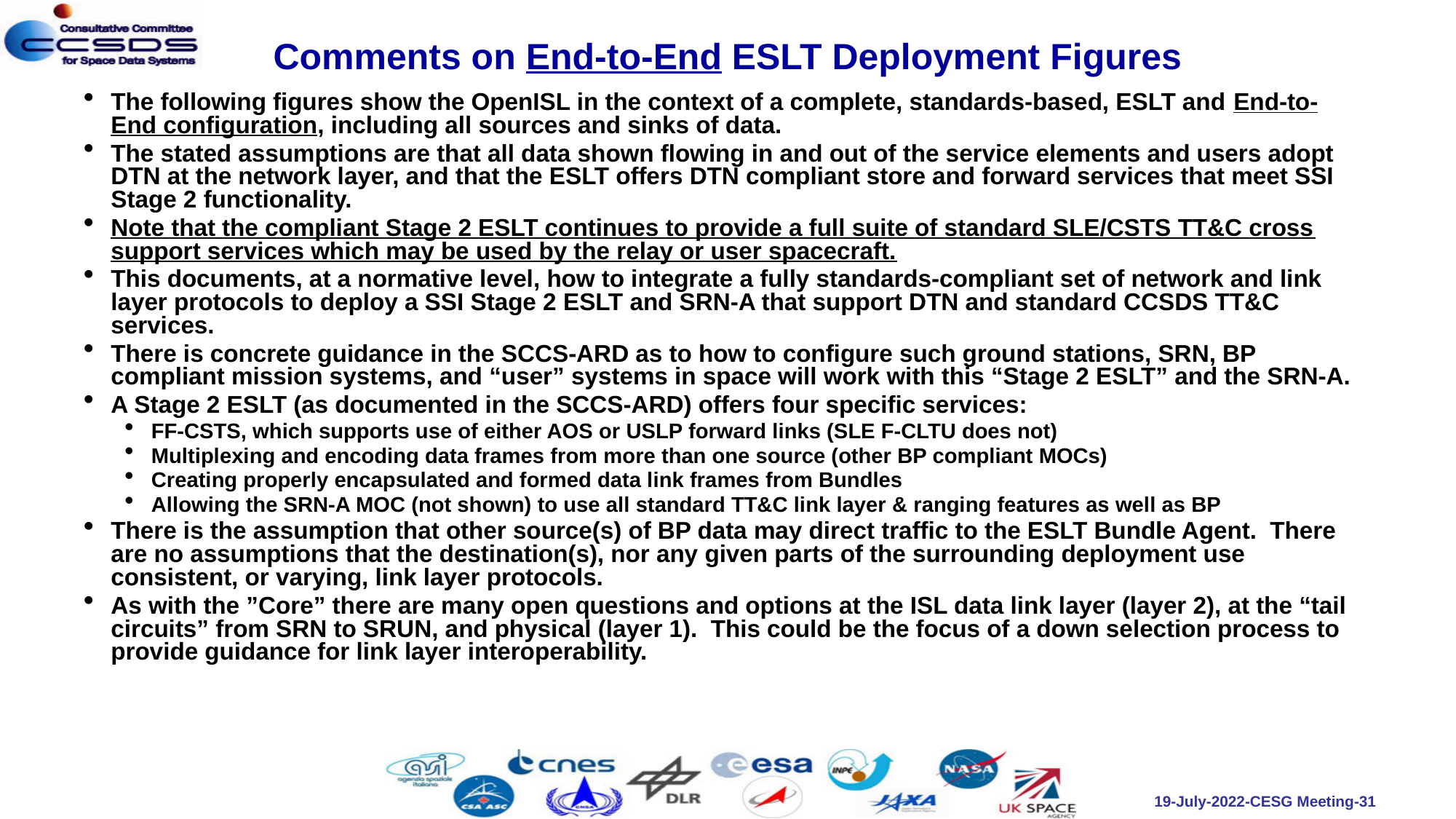

# Comments on End-to-End ESLT Deployment Figures
The following figures show the OpenISL in the context of a complete, standards-based, ESLT and End-to-End configuration, including all sources and sinks of data.
The stated assumptions are that all data shown flowing in and out of the service elements and users adopt DTN at the network layer, and that the ESLT offers DTN compliant store and forward services that meet SSI Stage 2 functionality.
Note that the compliant Stage 2 ESLT continues to provide a full suite of standard SLE/CSTS TT&C cross support services which may be used by the relay or user spacecraft.
This documents, at a normative level, how to integrate a fully standards-compliant set of network and link layer protocols to deploy a SSI Stage 2 ESLT and SRN-A that support DTN and standard CCSDS TT&C services.
There is concrete guidance in the SCCS-ARD as to how to configure such ground stations, SRN, BP compliant mission systems, and “user” systems in space will work with this “Stage 2 ESLT” and the SRN-A.
A Stage 2 ESLT (as documented in the SCCS-ARD) offers four specific services:
FF-CSTS, which supports use of either AOS or USLP forward links (SLE F-CLTU does not)
Multiplexing and encoding data frames from more than one source (other BP compliant MOCs)
Creating properly encapsulated and formed data link frames from Bundles
Allowing the SRN-A MOC (not shown) to use all standard TT&C link layer & ranging features as well as BP
There is the assumption that other source(s) of BP data may direct traffic to the ESLT Bundle Agent.  There are no assumptions that the destination(s), nor any given parts of the surrounding deployment use consistent, or varying, link layer protocols.
As with the ”Core” there are many open questions and options at the ISL data link layer (layer 2), at the “tail circuits” from SRN to SRUN, and physical (layer 1).  This could be the focus of a down selection process to provide guidance for link layer interoperability.